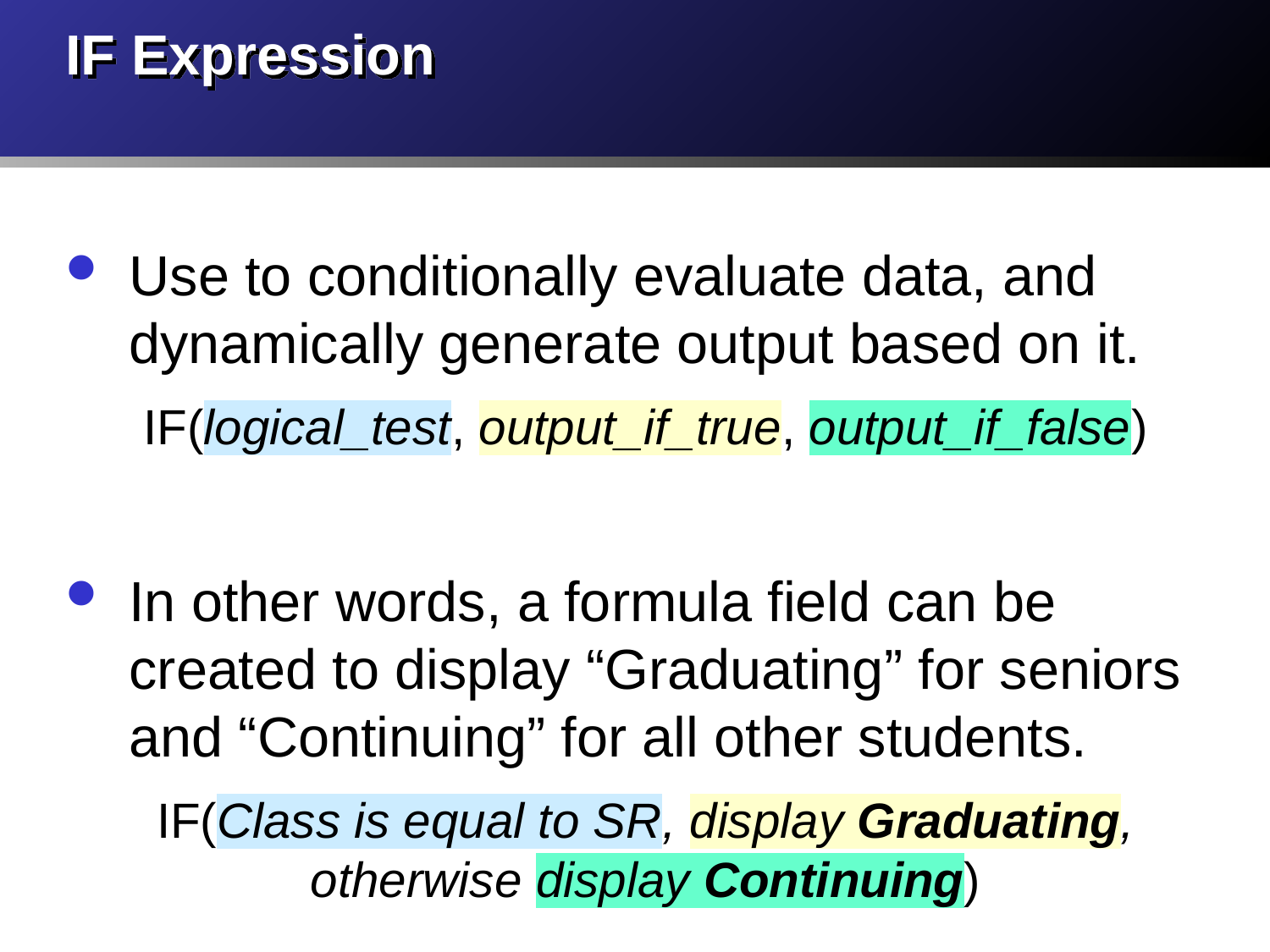

# IF Expression
Use to conditionally evaluate data, and dynamically generate output based on it.
IF(logical_test, output_if_true, output_if_false)

In other words, a formula field can be created to display “Graduating” for seniors and “Continuing” for all other students.
IF(Class is equal to SR, display Graduating, otherwise display Continuing)